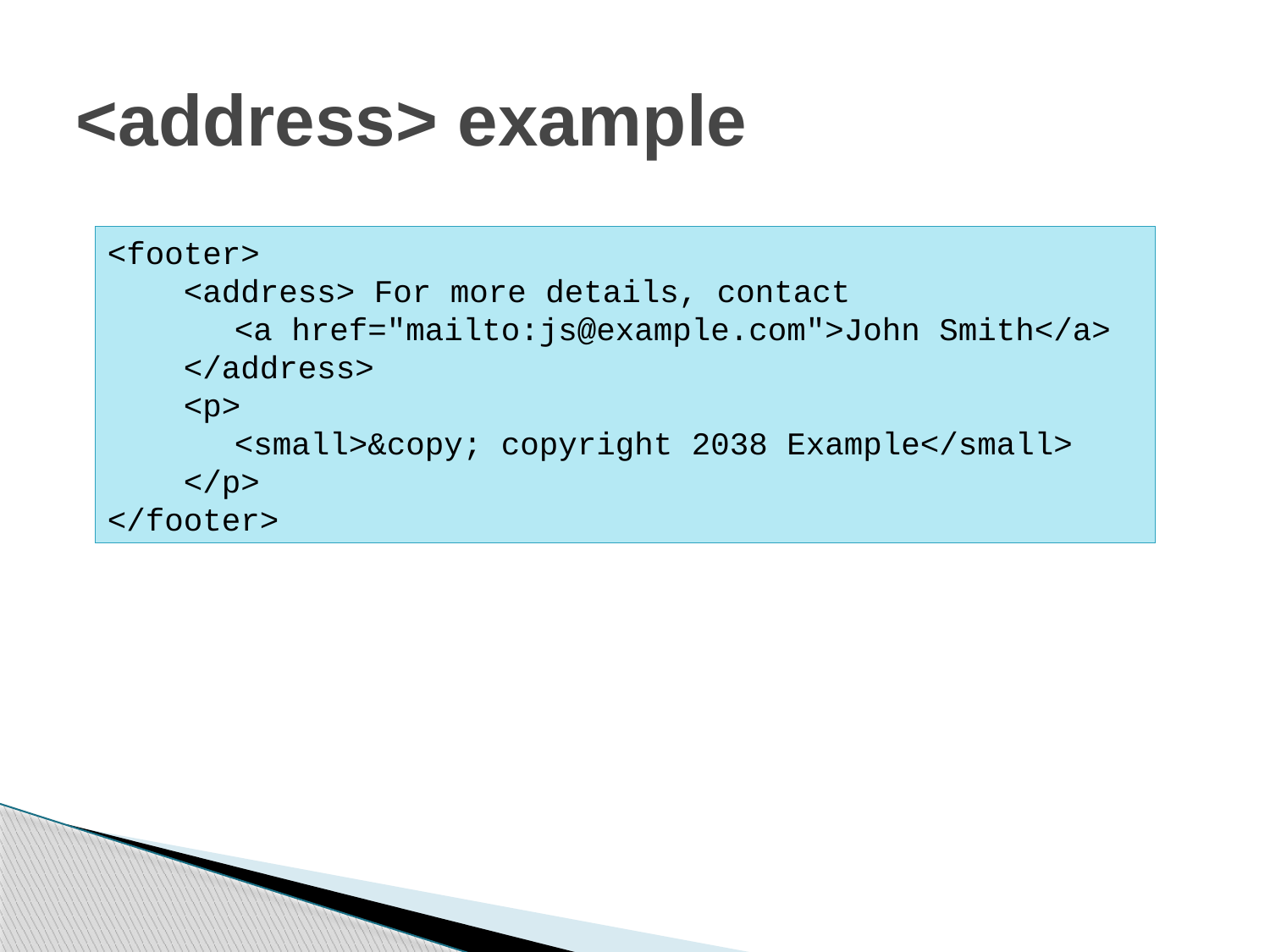

# <address> example
<footer>
    <address> For more details, contact
	<a href="mailto:js@example.com">John Smith</a>
    </address>
    <p>
	<small>&copy; copyright 2038 Example</small>
    </p>
</footer>